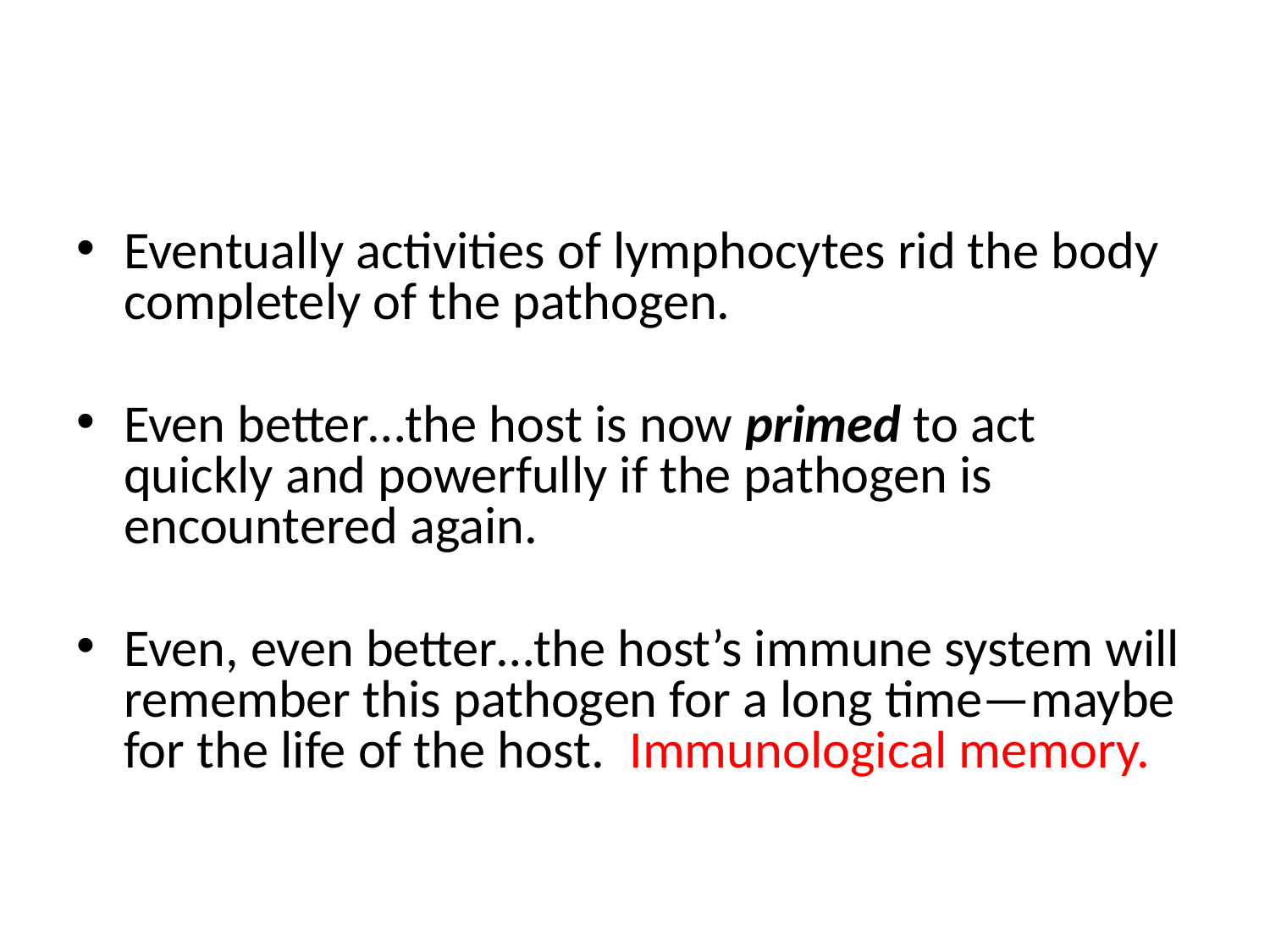

#
Eventually activities of lymphocytes rid the body completely of the pathogen.

Even better…the host is now primed to act quickly and powerfully if the pathogen is encountered again.

Even, even better…the host’s immune system will remember this pathogen for a long time—maybe for the life of the host.  Immunological memory.